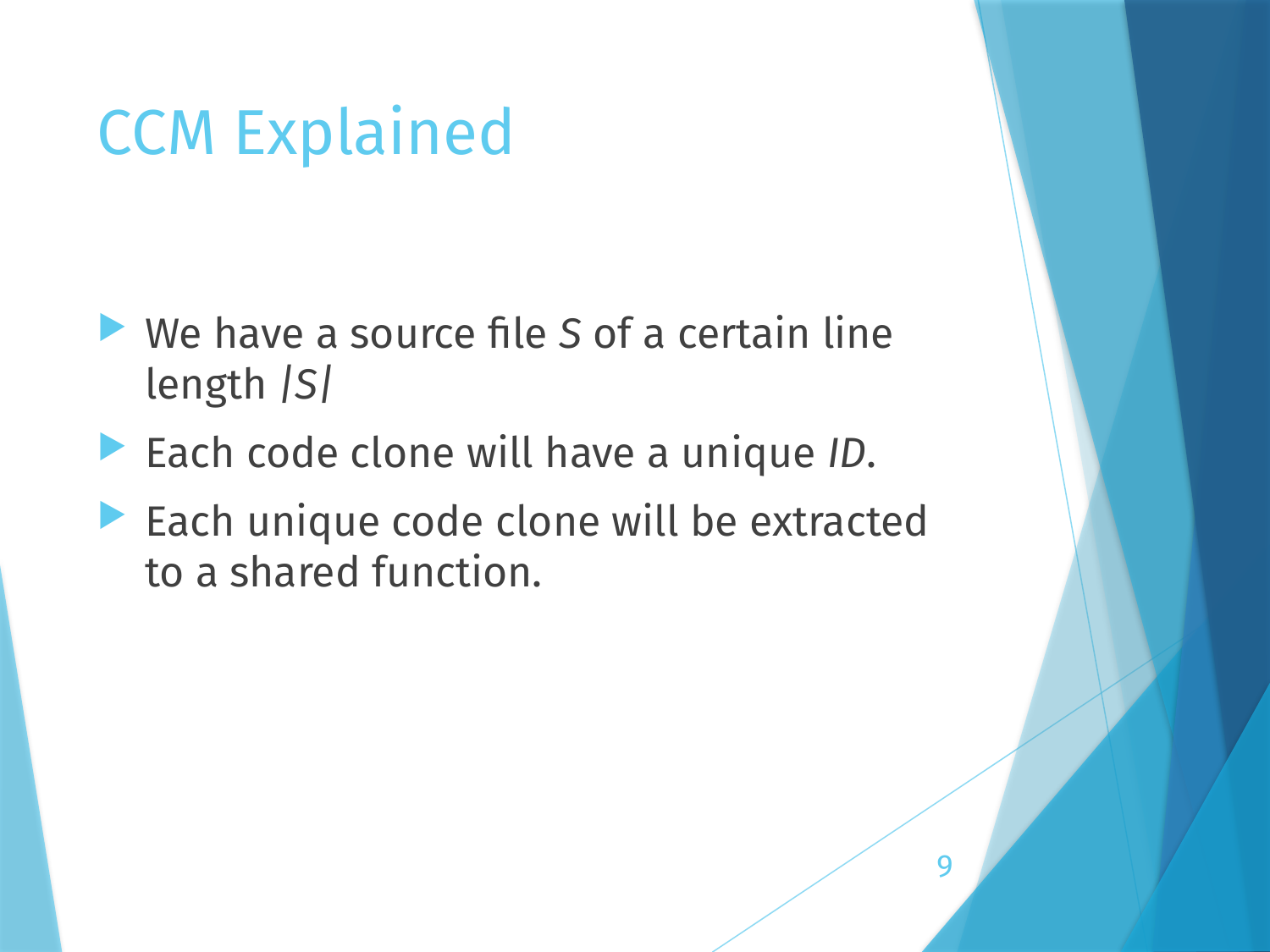

# CCM Explained
We have a source file S of a certain line length |S|
Each code clone will have a unique ID.
Each unique code clone will be extracted to a shared function.

9